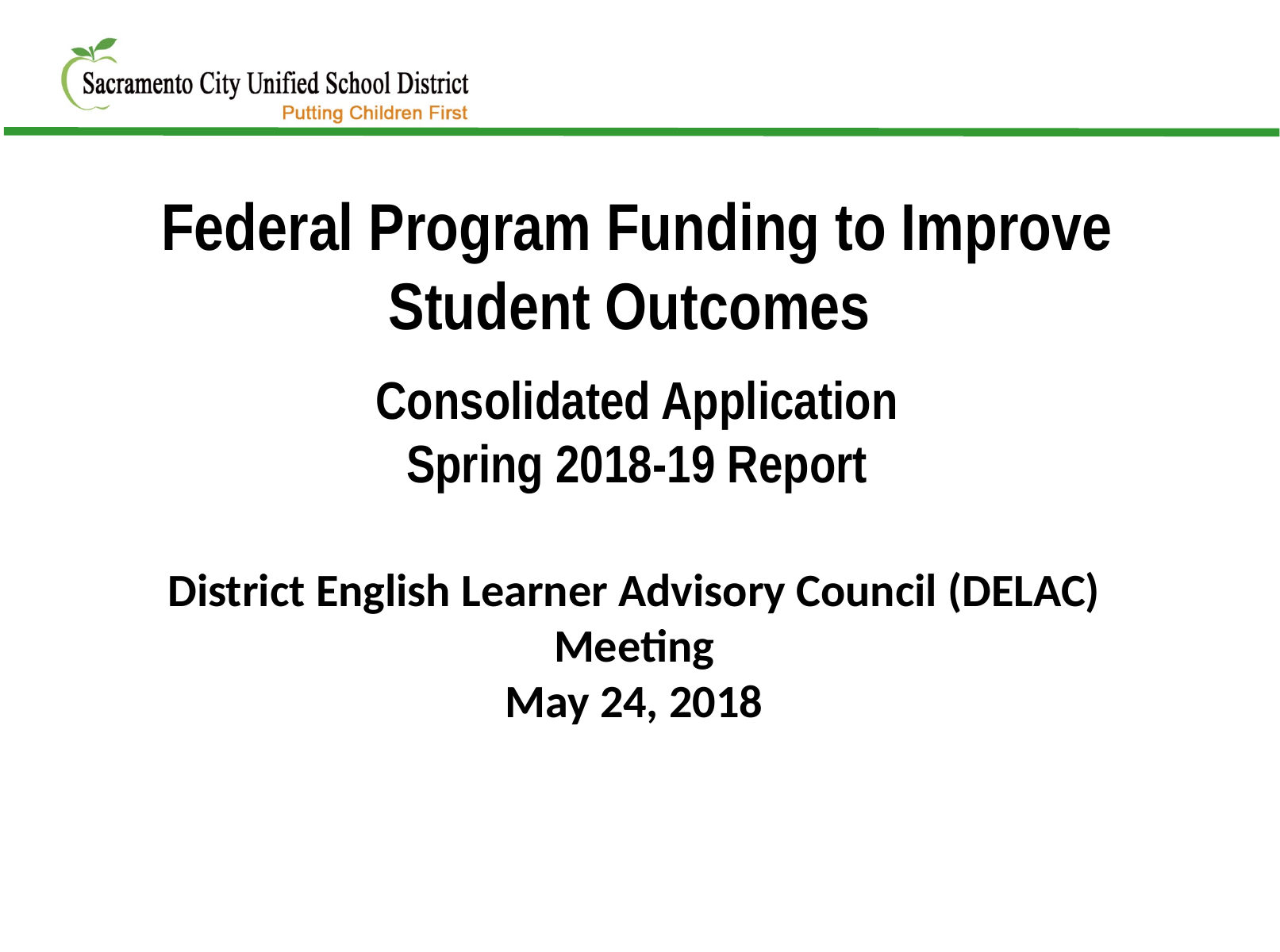

Federal Program Funding to Improve Student Outcomes

Consolidated Application
Spring 2018-19 Report

District English Learner Advisory Council (DELAC) Meeting
May 24, 2018